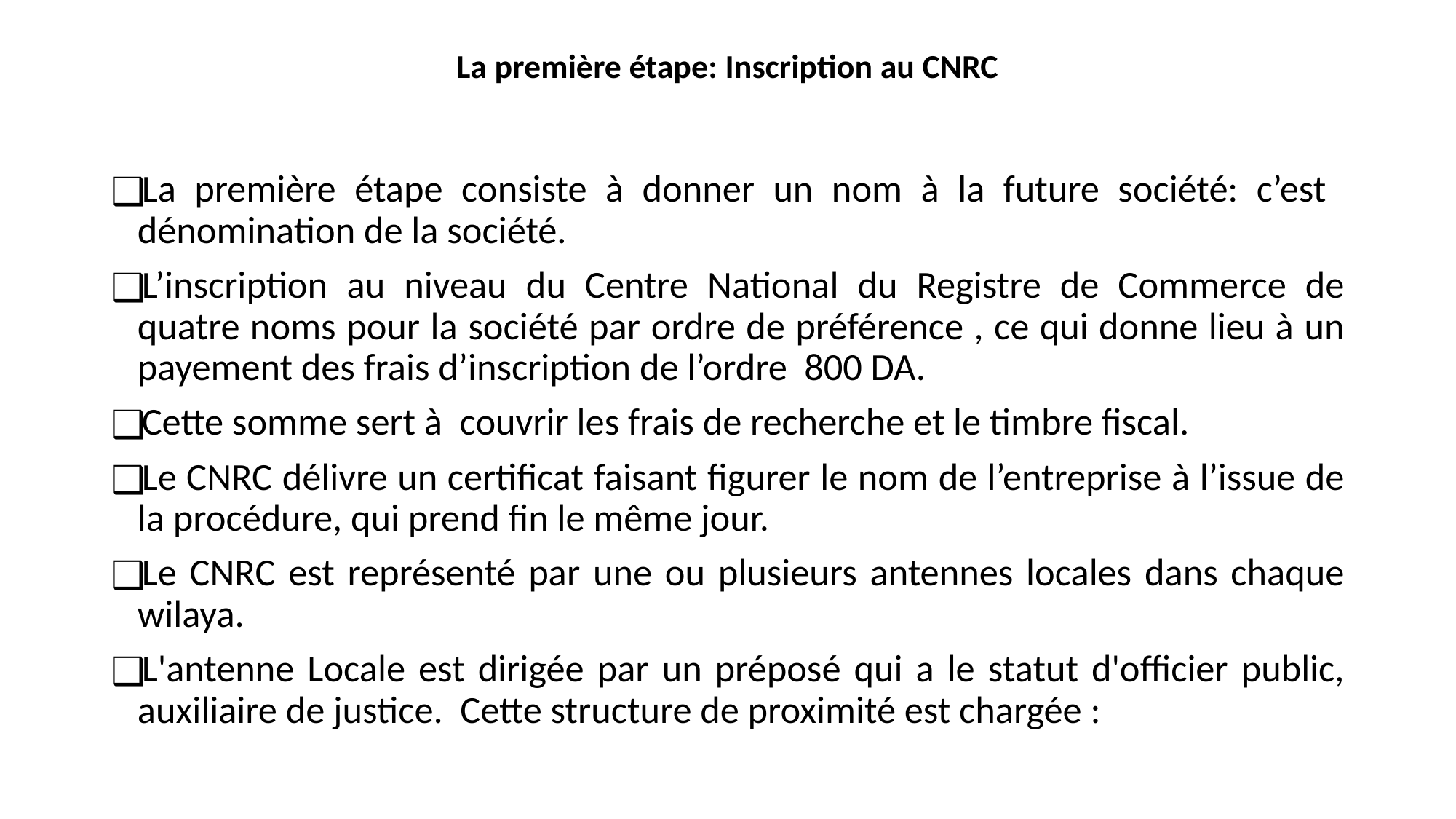

# La première étape: Inscription au CNRC

La première étape consiste à donner un nom à la future société: c’est  dénomination de la société.
L’inscription au niveau du Centre National du Registre de Commerce de quatre noms pour la société par ordre de préférence , ce qui donne lieu à un payement des frais d’inscription de l’ordre  800 DA.
Cette somme sert à  couvrir les frais de recherche et le timbre fiscal.
Le CNRC délivre un certificat faisant figurer le nom de l’entreprise à l’issue de la procédure, qui prend fin le même jour.
Le CNRC est représenté par une ou plusieurs antennes locales dans chaque wilaya.
L'antenne Locale est dirigée par un préposé qui a le statut d'officier public, auxiliaire de justice.  Cette structure de proximité est chargée :